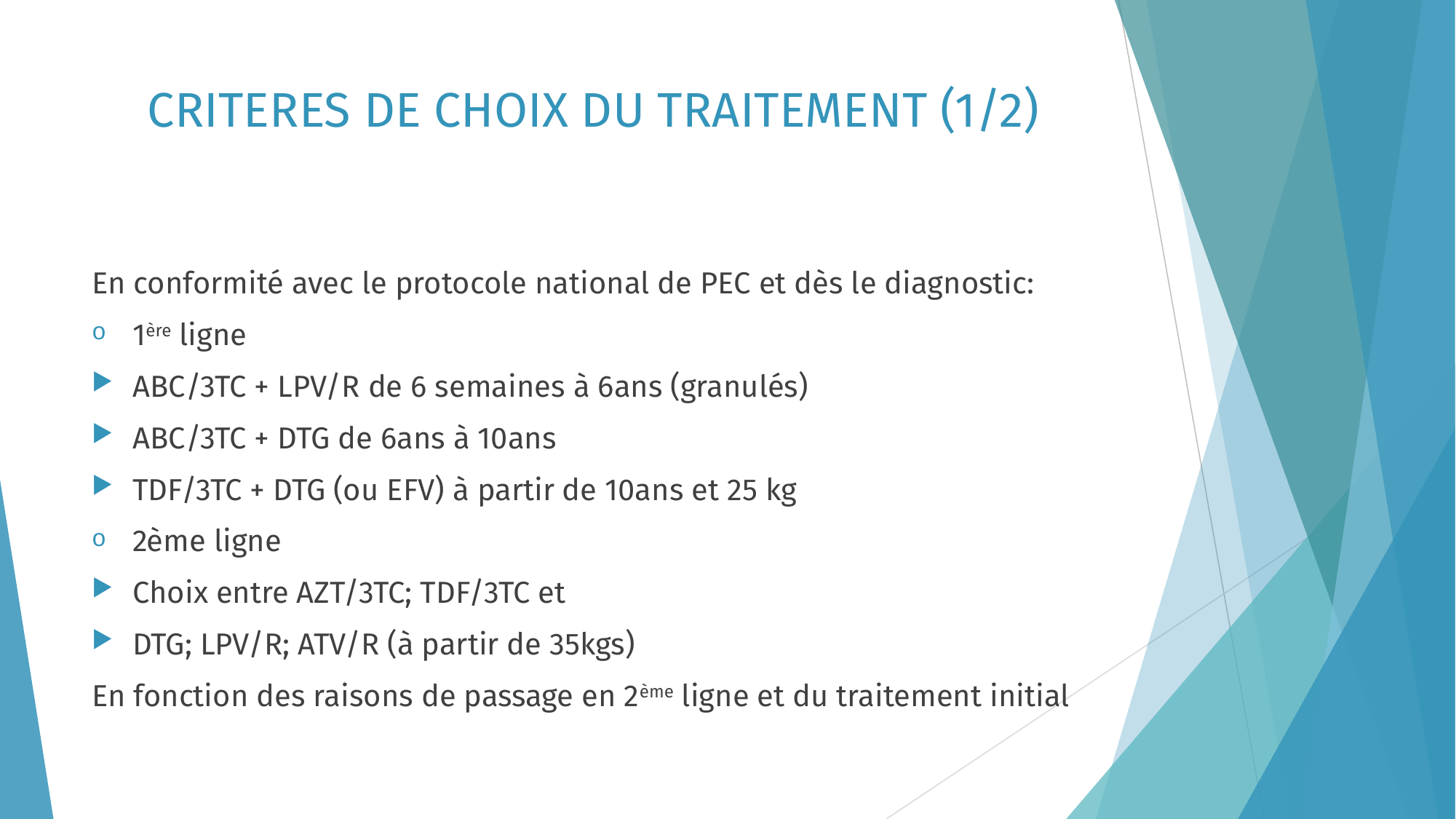

# CRITERES DE CHOIX DU TRAITEMENT (1/2)
En conformité avec le protocole national de PEC et dès le diagnostic:
1ère ligne
ABC/3TC + LPV/R de 6 semaines à 6ans (granulés)
ABC/3TC + DTG de 6ans à 10ans
TDF/3TC + DTG (ou EFV) à partir de 10ans et 25 kg
2ème ligne
Choix entre AZT/3TC; TDF/3TC et
DTG; LPV/R; ATV/R (à partir de 35kgs)
En fonction des raisons de passage en 2ème ligne et du traitement initial